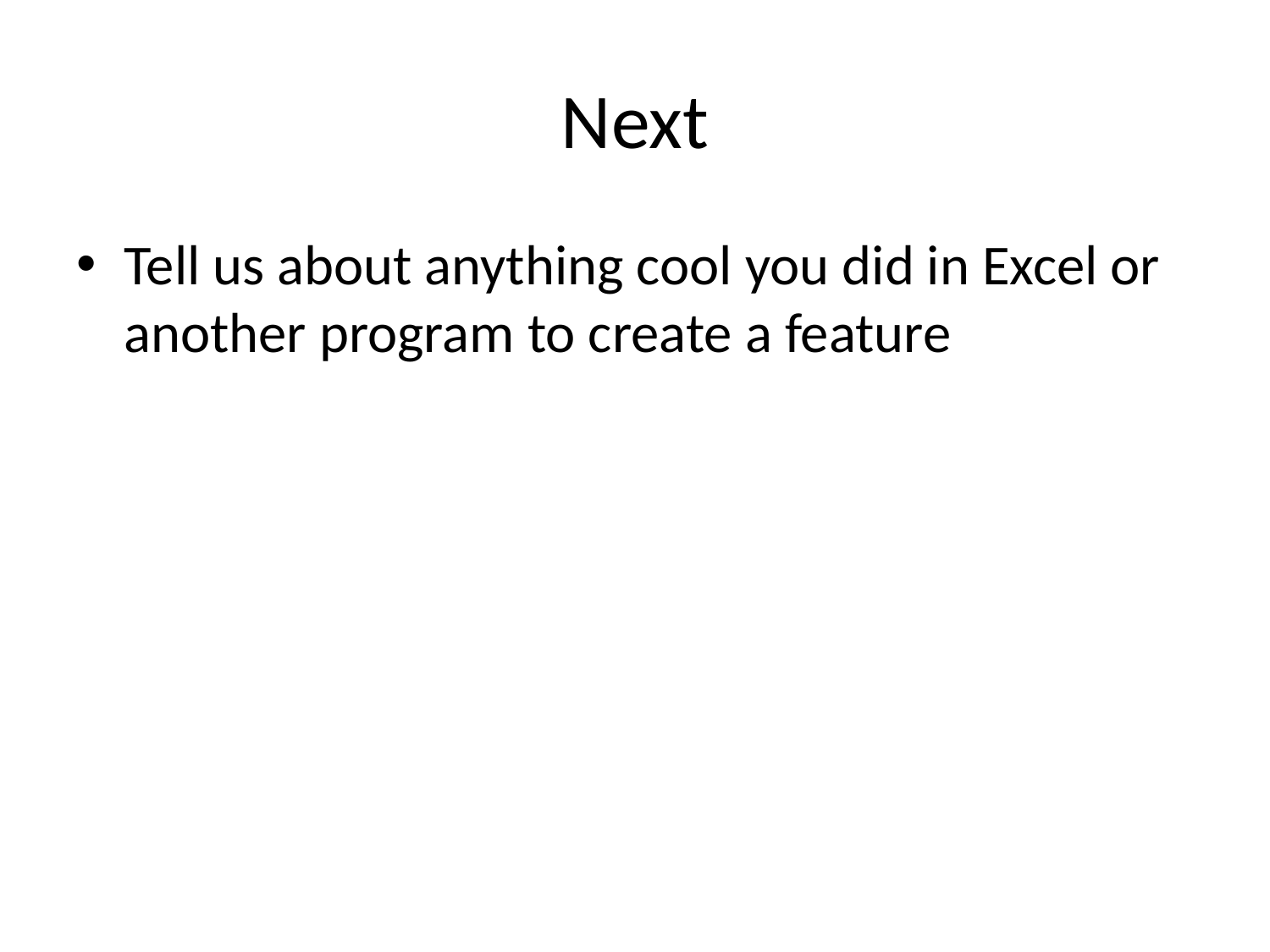

# Next
Tell us about anything cool you did in Excel or another program to create a feature